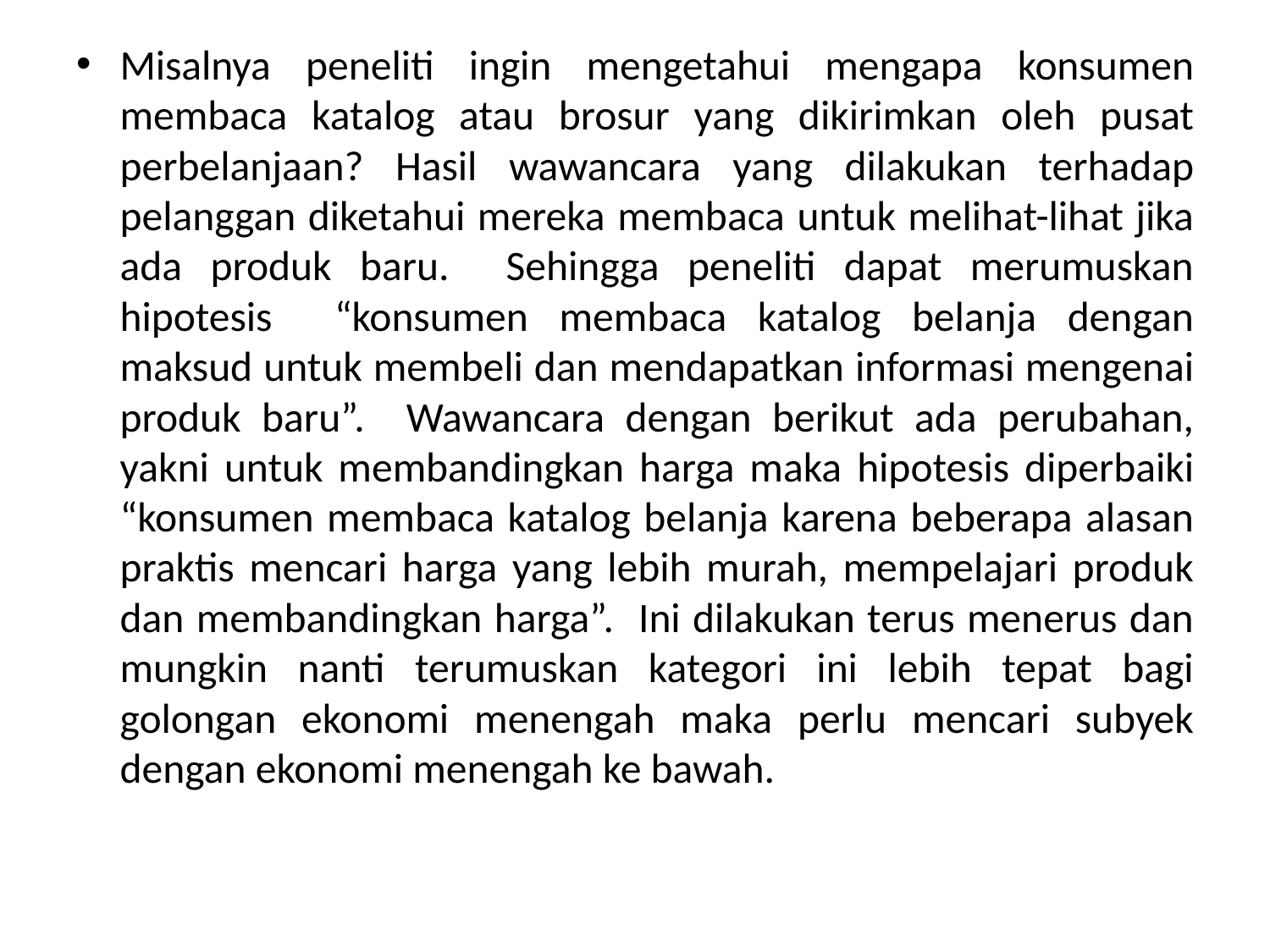

Misalnya peneliti ingin mengetahui mengapa konsumen membaca katalog atau brosur yang dikirimkan oleh pusat perbelanjaan? Hasil wawancara yang dilakukan terhadap pelanggan diketahui mereka membaca untuk melihat-lihat jika ada produk baru.  Sehingga peneliti dapat merumuskan hipotesis  “konsumen membaca katalog belanja dengan maksud untuk membeli dan mendapatkan informasi mengenai produk baru”.  Wawancara dengan berikut ada perubahan, yakni untuk membandingkan harga maka hipotesis diperbaiki “konsumen membaca katalog belanja karena beberapa alasan praktis mencari harga yang lebih murah, mempelajari produk dan membandingkan harga”.  Ini dilakukan terus menerus dan mungkin nanti terumuskan kategori ini lebih tepat bagi golongan ekonomi menengah maka perlu mencari subyek dengan ekonomi menengah ke bawah.